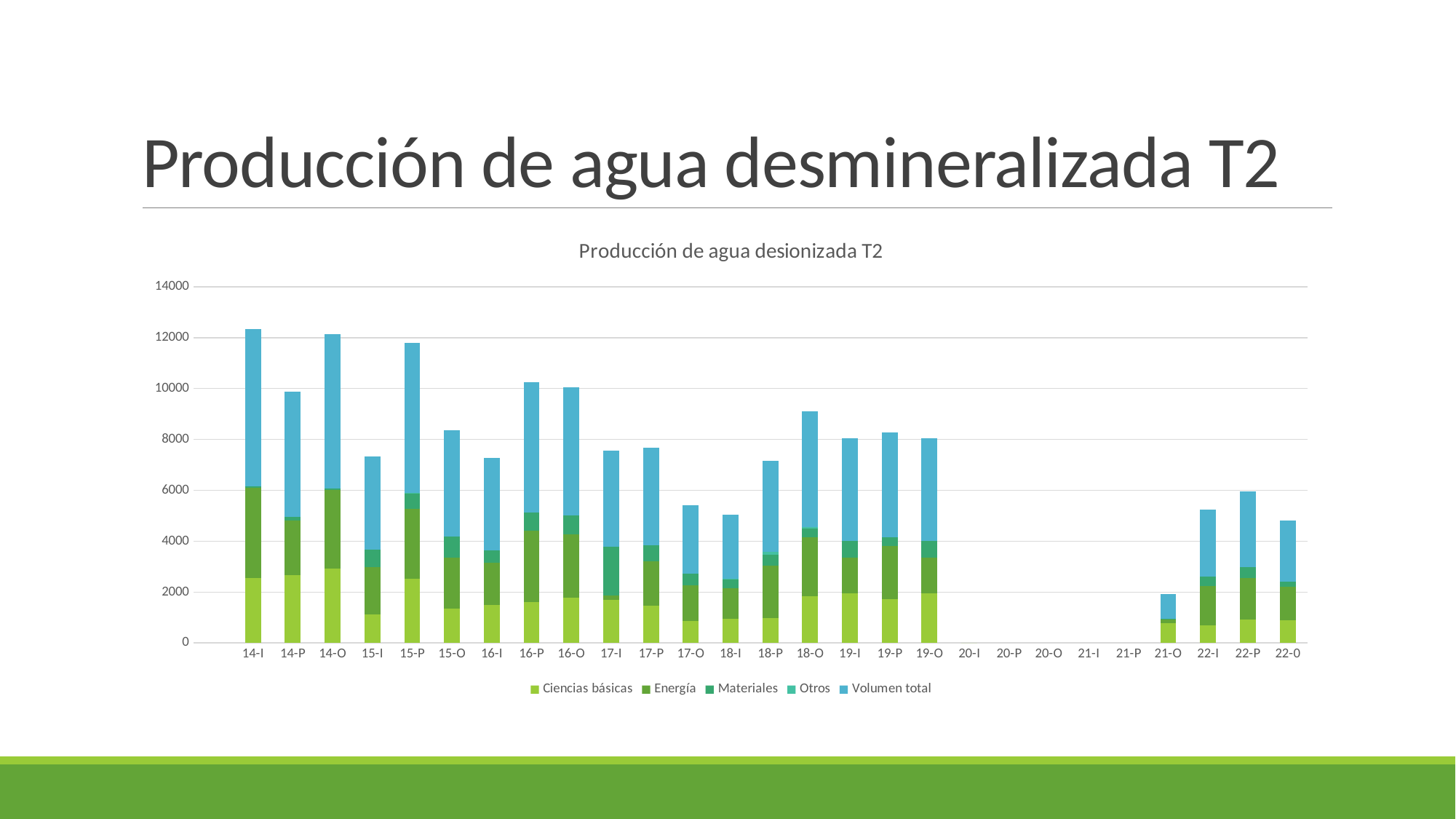

# Producción de agua desmineralizada T2

### Chart: Producción de agua desionizada T2

| Category | Ciencias básicas | Energía | Materiales | Otros | Volumen total |
|---|---|---|---|---|---|
|  | None | None | None | None | None |
| 14-I | 2560.0 | 3550.0 | 60.0 | 0.0 | 6170.0 |
| 14-P | 2660.0 | 2140.0 | 140.0 | 0.0 | 4940.0 |
| 14-O | 2920.0 | 3090.0 | 60.0 | 0.0 | 6070.0 |
| 15-I | 1120.0 | 1860.0 | 680.0 | 0.0 | 3660.0 |
| 15-P | 2520.0 | 2740.0 | 620.0 | 20.0 | 5900.0 |
| 15-O | 1340.0 | 2020.0 | 820.0 | 0.0 | 4180.0 |
| 16-I | 1480.0 | 1680.0 | 480.0 | 0.0 | 3640.0 |
| 16-P | 1620.0 | 2780.0 | 720.0 | 0.0 | 5120.0 |
| 16-O | 1780.0 | 2480.0 | 760.0 | 0.0 | 5020.0 |
| 17-I | 1700.0 | 180.0 | 1900.0 | 0.0 | 3780.0 |
| 17-P | 1460.0 | 1740.0 | 630.0 | 0.0 | 3830.0 |
| 17-O | 850.0 | 1420.0 | 440.0 | 0.0 | 2710.0 |
| 18-I | 940.0 | 1200.0 | 360.0 | 20.0 | 2520.0 |
| 18-P | 990.0 | 2050.0 | 440.0 | 100.0 | 3580.0 |
| 18-O | 1850.0 | 2300.0 | 360.0 | 40.0 | 4550.0 |
| 19-I | 1940.0 | 1420.0 | 660.0 | 0.0 | 4020.0 |
| 19-P | 1720.0 | 2080.0 | 340.0 | 0.0 | 4140.0 |
| 19-O | 1940.0 | 1420.0 | 660.0 | 0.0 | 4020.0 |
| 20-I | 0.0 | None | None | None | None |
| 20-P | None | None | None | None | None |
| 20-O | None | None | None | None | None |
| 21-I | None | None | None | None | None |
| 21-P | None | None | None | None | None |
| 21-O | 780.0 | 140.0 | 40.0 | 0.0 | 960.0 |
| 22-I | 700.0 | 1540.0 | 380.0 | 0.0 | 2620.0 |
| 22-P | 920.0 | 1640.0 | 420.0 | 0.0 | 2980.0 |
| 22-0 | 900.0 | 1310.0 | 200.0 | 0.0 | 2410.0 |